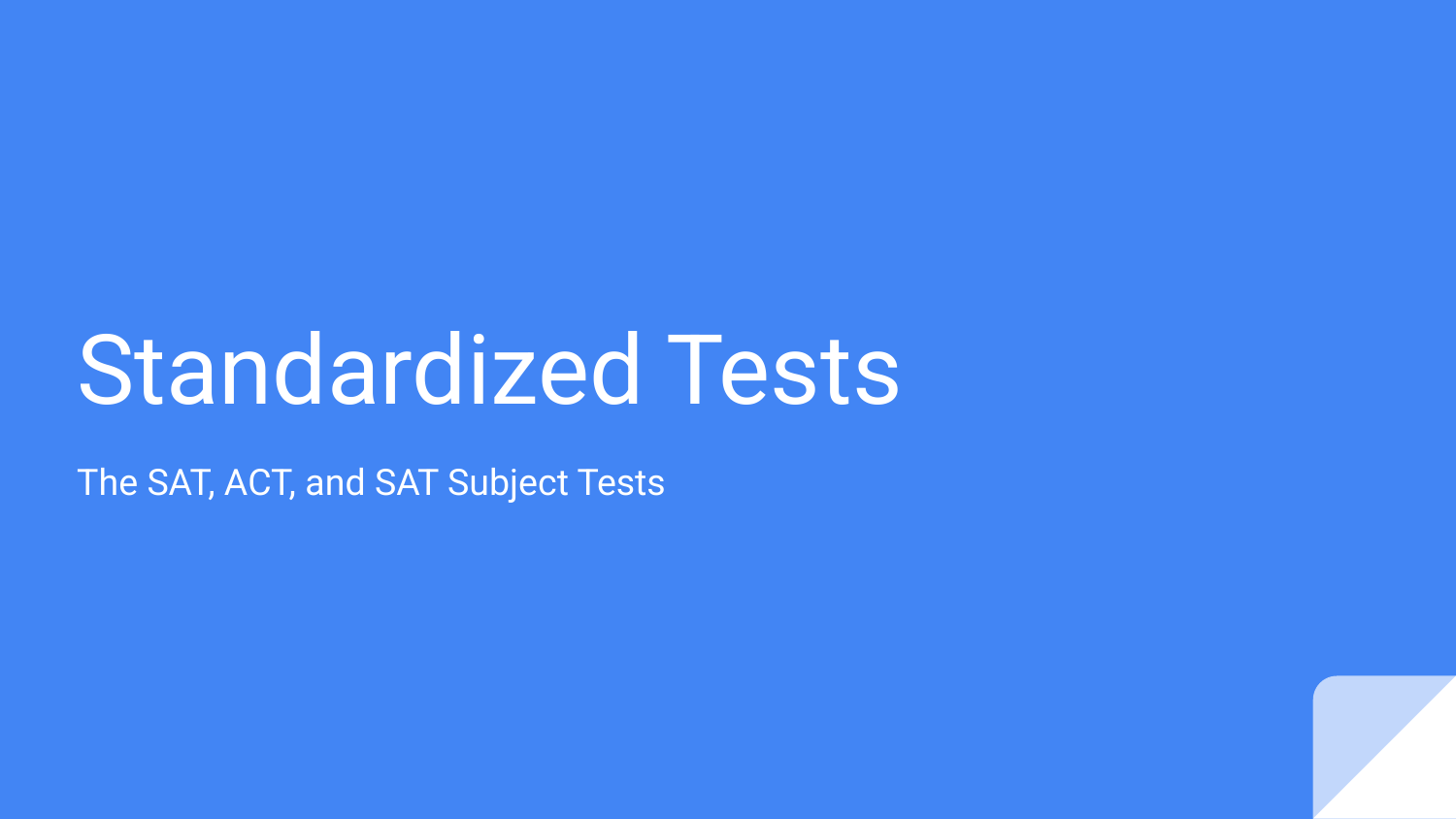

# Standardized Tests
The SAT, ACT, and SAT Subject Tests